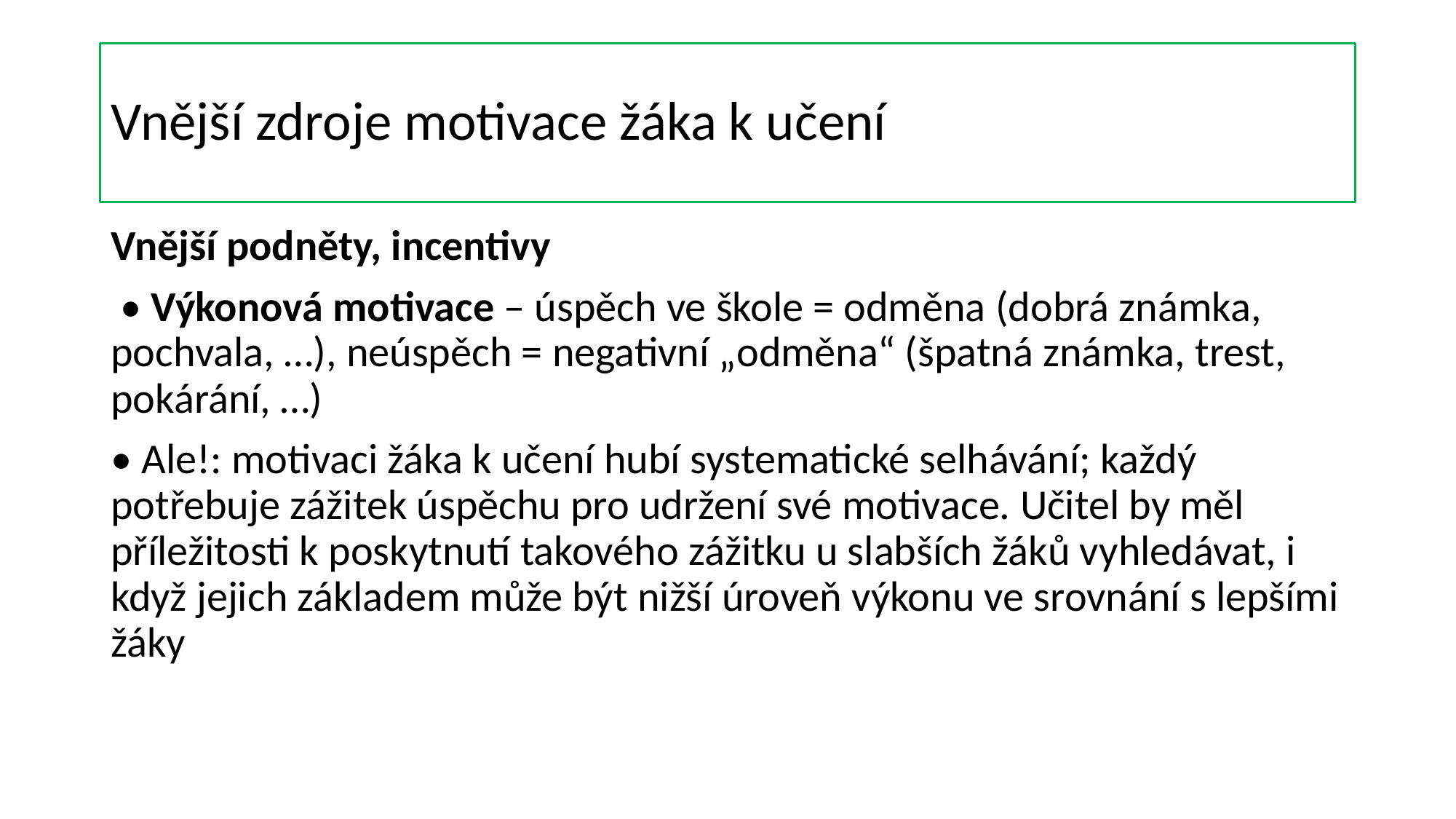

# Vnější zdroje motivace žáka k učení
Vnější podněty, incentivy
 • Výkonová motivace – úspěch ve škole = odměna (dobrá známka, pochvala, …), neúspěch = negativní „odměna“ (špatná známka, trest, pokárání, …)
• Ale!: motivaci žáka k učení hubí systematické selhávání; každý potřebuje zážitek úspěchu pro udržení své motivace. Učitel by měl příležitosti k poskytnutí takového zážitku u slabších žáků vyhledávat, i když jejich základem může být nižší úroveň výkonu ve srovnání s lepšími žáky